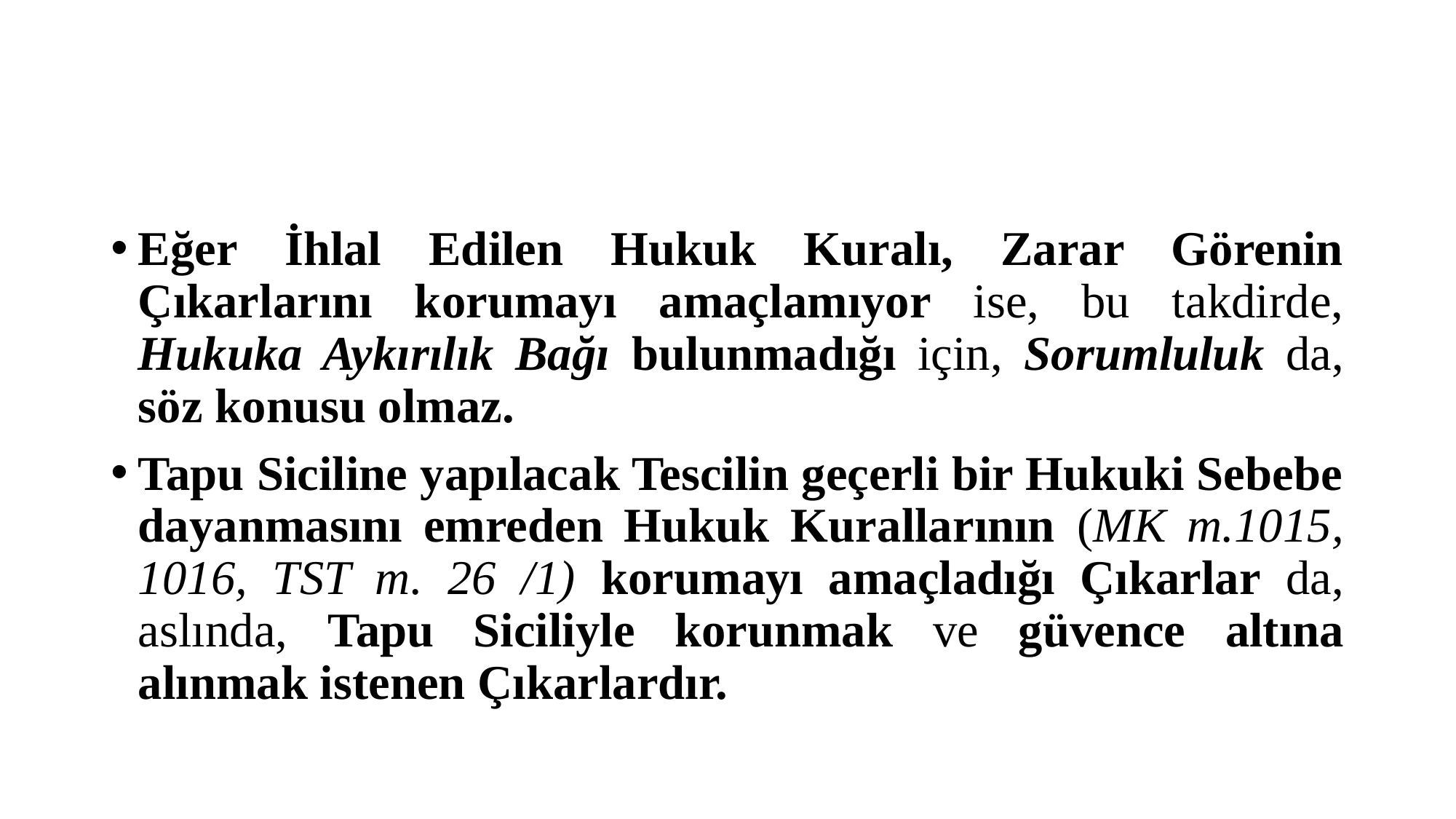

#
Eğer İhlal Edilen Hukuk Kuralı, Zarar Görenin Çıkarlarını korumayı amaçlamıyor ise, bu takdirde, Hukuka Aykırılık Bağı bulunmadığı için, Sorumluluk da, söz konusu olmaz.
Tapu Siciline yapılacak Tescilin geçerli bir Hukuki Sebebe dayanmasını emreden Hukuk Kurallarının (MK m.1015, 1016, TST m. 26 /1) korumayı amaçladığı Çıkarlar da, aslında, Tapu Siciliyle korunmak ve güvence altına alınmak istenen Çıkarlardır.